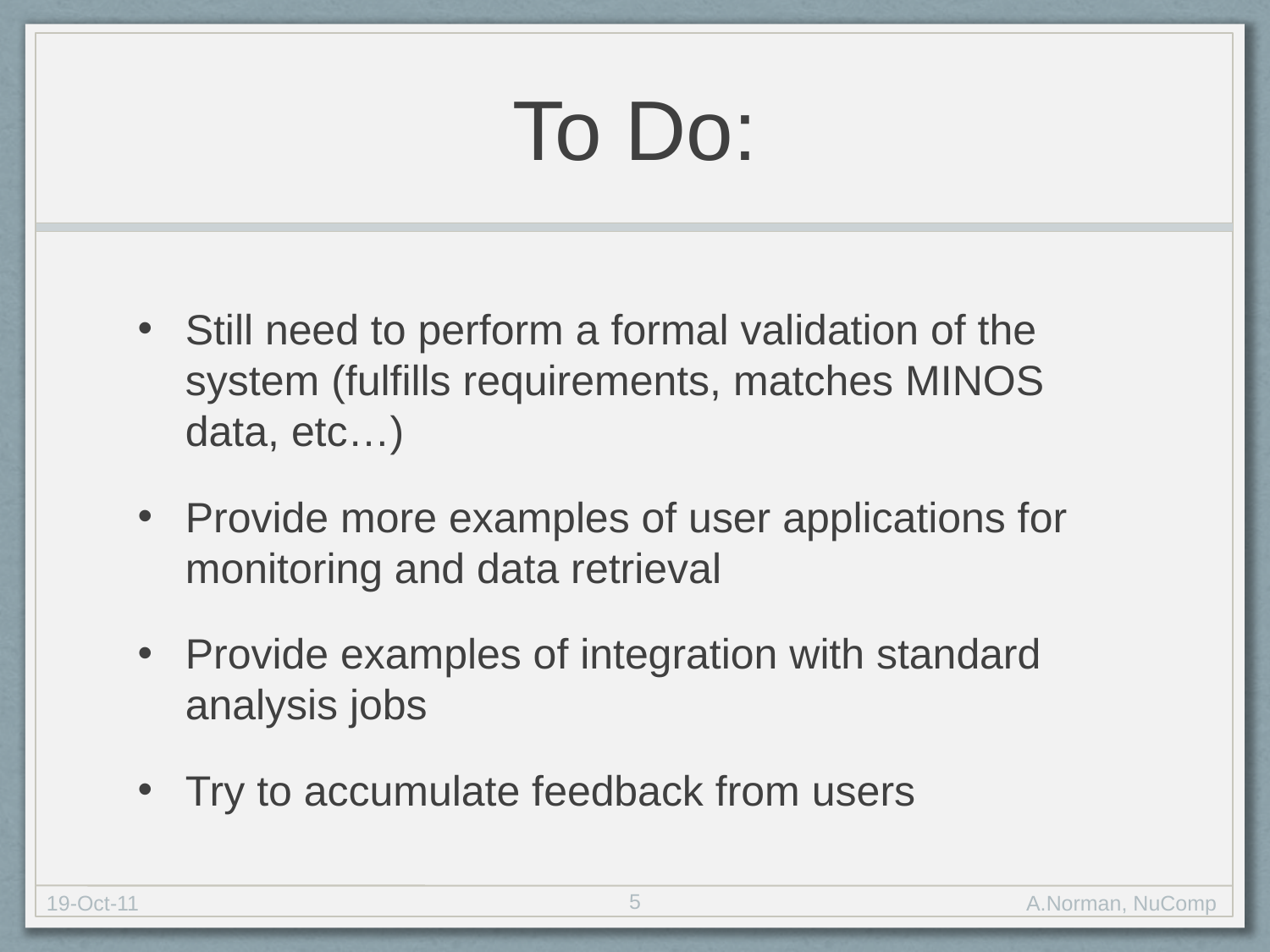

# To Do:
Still need to perform a formal validation of the system (fulfills requirements, matches MINOS data, etc…)
Provide more examples of user applications for monitoring and data retrieval
Provide examples of integration with standard analysis jobs
Try to accumulate feedback from users
5
19-Oct-11
A.Norman, NuComp